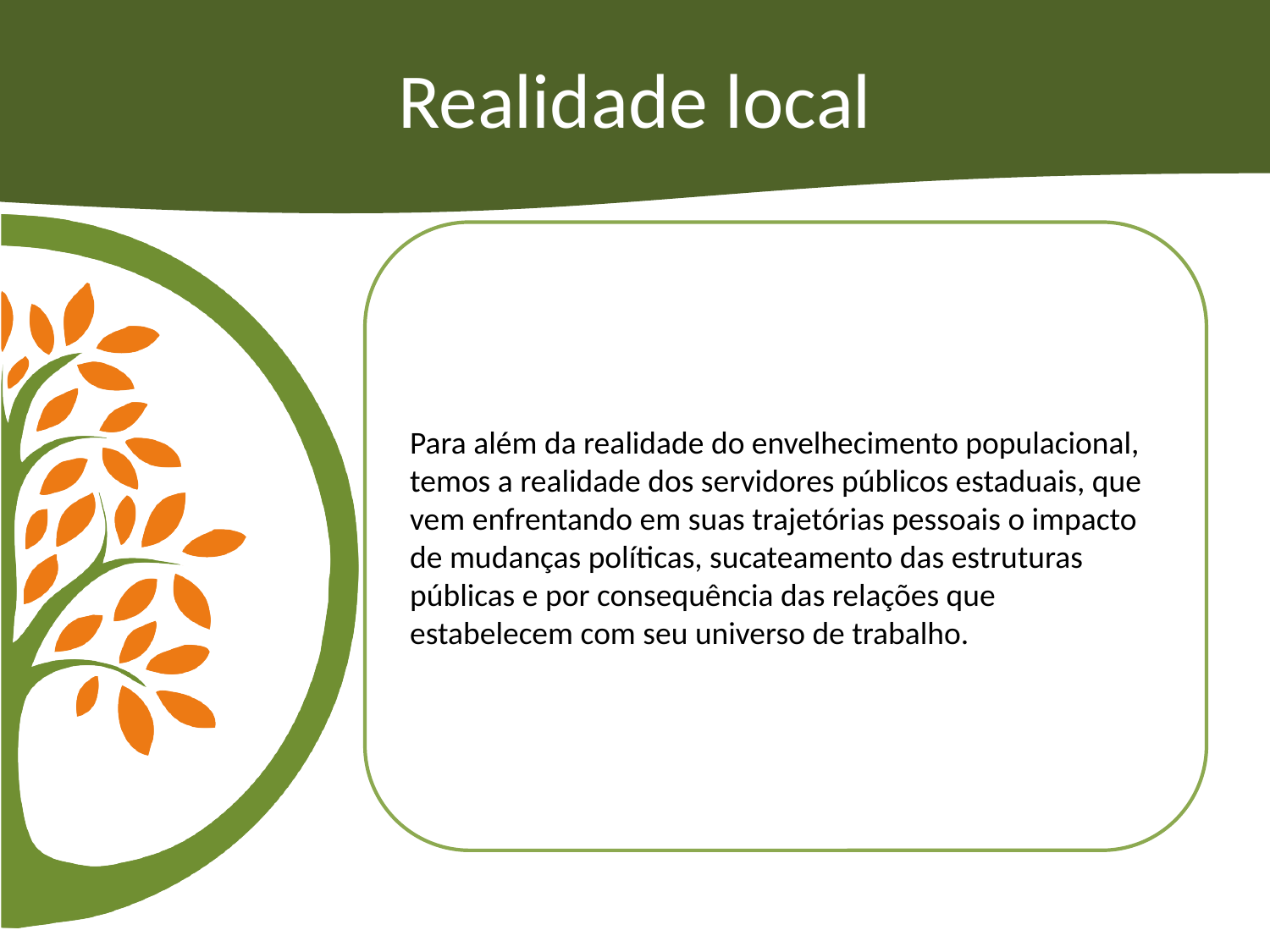

# Realidade local
Para além da realidade do envelhecimento populacional, temos a realidade dos servidores públicos estaduais, que vem enfrentando em suas trajetórias pessoais o impacto de mudanças políticas, sucateamento das estruturas públicas e por consequência das relações que estabelecem com seu universo de trabalho.